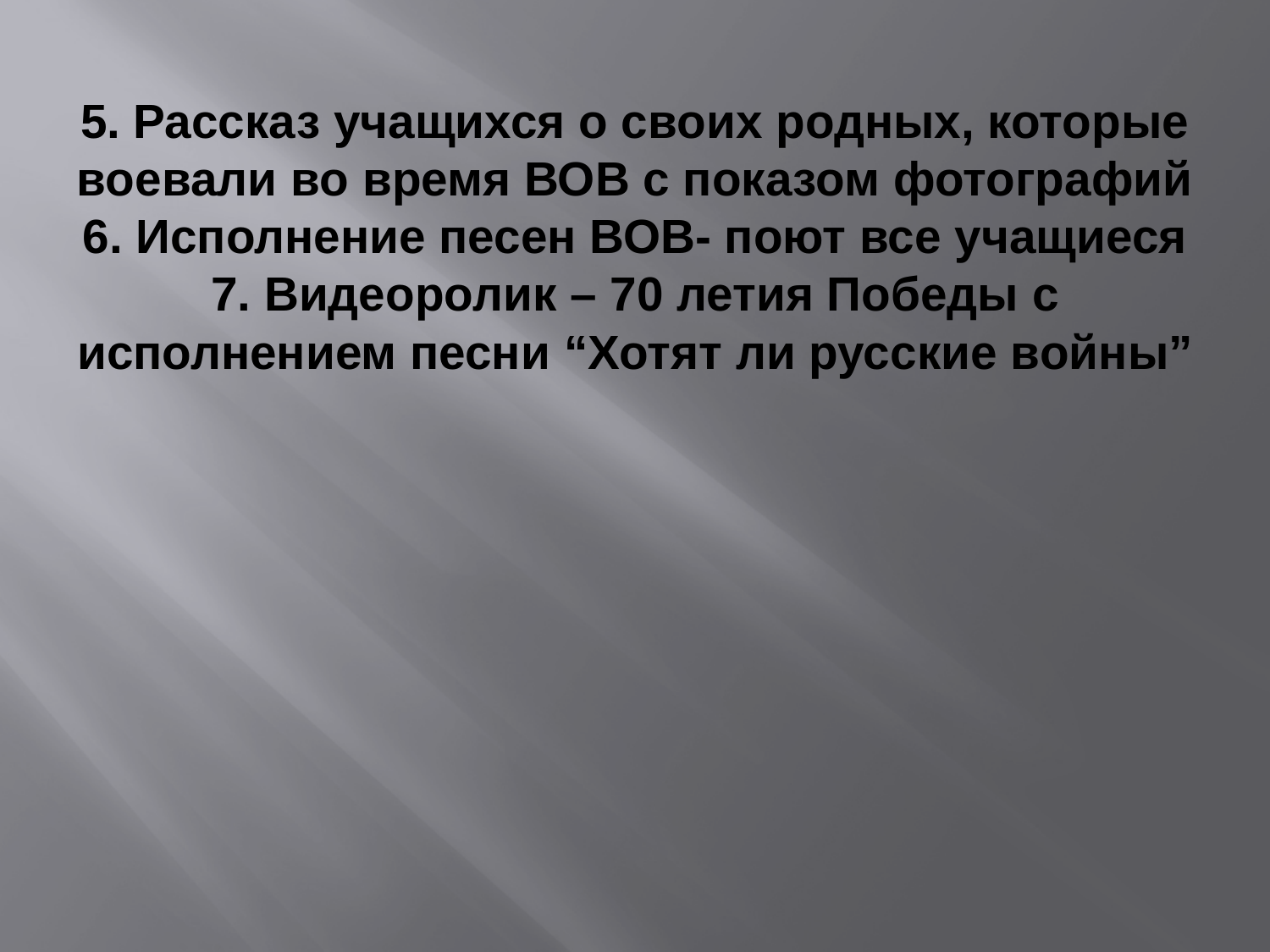

# 5. Рассказ учащихся о своих родных, которые воевали во время ВОВ с показом фотографий 6. Исполнение песен ВОВ- поют все учащиеся 7. Видеоролик – 70 летия Победы с исполнением песни “Хотят ли русские войны”